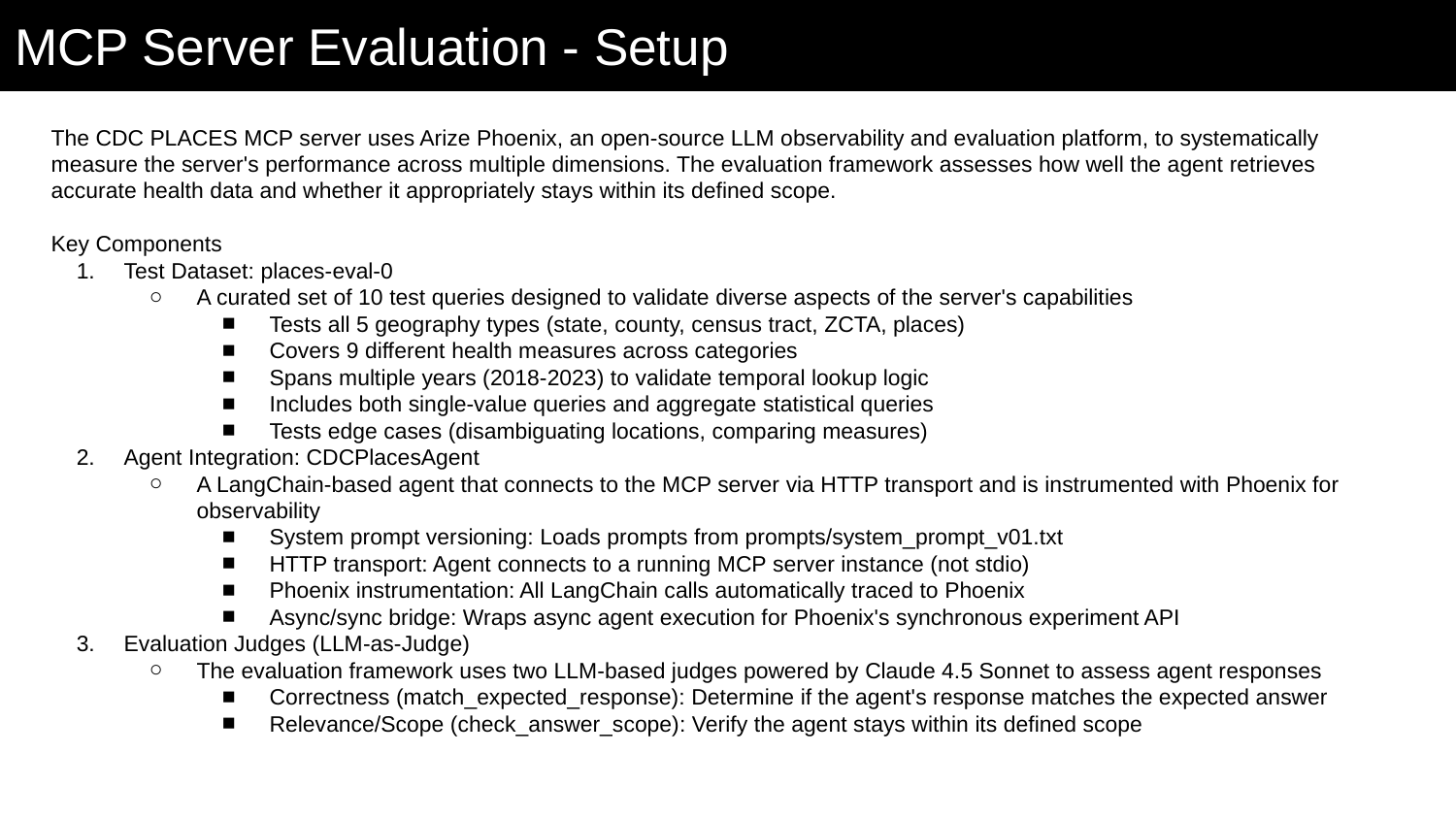

# MCP Server Evaluation - Setup
The CDC PLACES MCP server uses Arize Phoenix, an open-source LLM observability and evaluation platform, to systematically measure the server's performance across multiple dimensions. The evaluation framework assesses how well the agent retrieves accurate health data and whether it appropriately stays within its defined scope.

Key Components
Test Dataset: places-eval-0
A curated set of 10 test queries designed to validate diverse aspects of the server's capabilities
Tests all 5 geography types (state, county, census tract, ZCTA, places)
Covers 9 different health measures across categories
Spans multiple years (2018-2023) to validate temporal lookup logic
Includes both single-value queries and aggregate statistical queries
Tests edge cases (disambiguating locations, comparing measures)
Agent Integration: CDCPlacesAgent
A LangChain-based agent that connects to the MCP server via HTTP transport and is instrumented with Phoenix for observability
System prompt versioning: Loads prompts from prompts/system_prompt_v01.txt
HTTP transport: Agent connects to a running MCP server instance (not stdio)
Phoenix instrumentation: All LangChain calls automatically traced to Phoenix
Async/sync bridge: Wraps async agent execution for Phoenix's synchronous experiment API
Evaluation Judges (LLM-as-Judge)
The evaluation framework uses two LLM-based judges powered by Claude 4.5 Sonnet to assess agent responses
Correctness (match_expected_response): Determine if the agent's response matches the expected answer
Relevance/Scope (check_answer_scope): Verify the agent stays within its defined scope